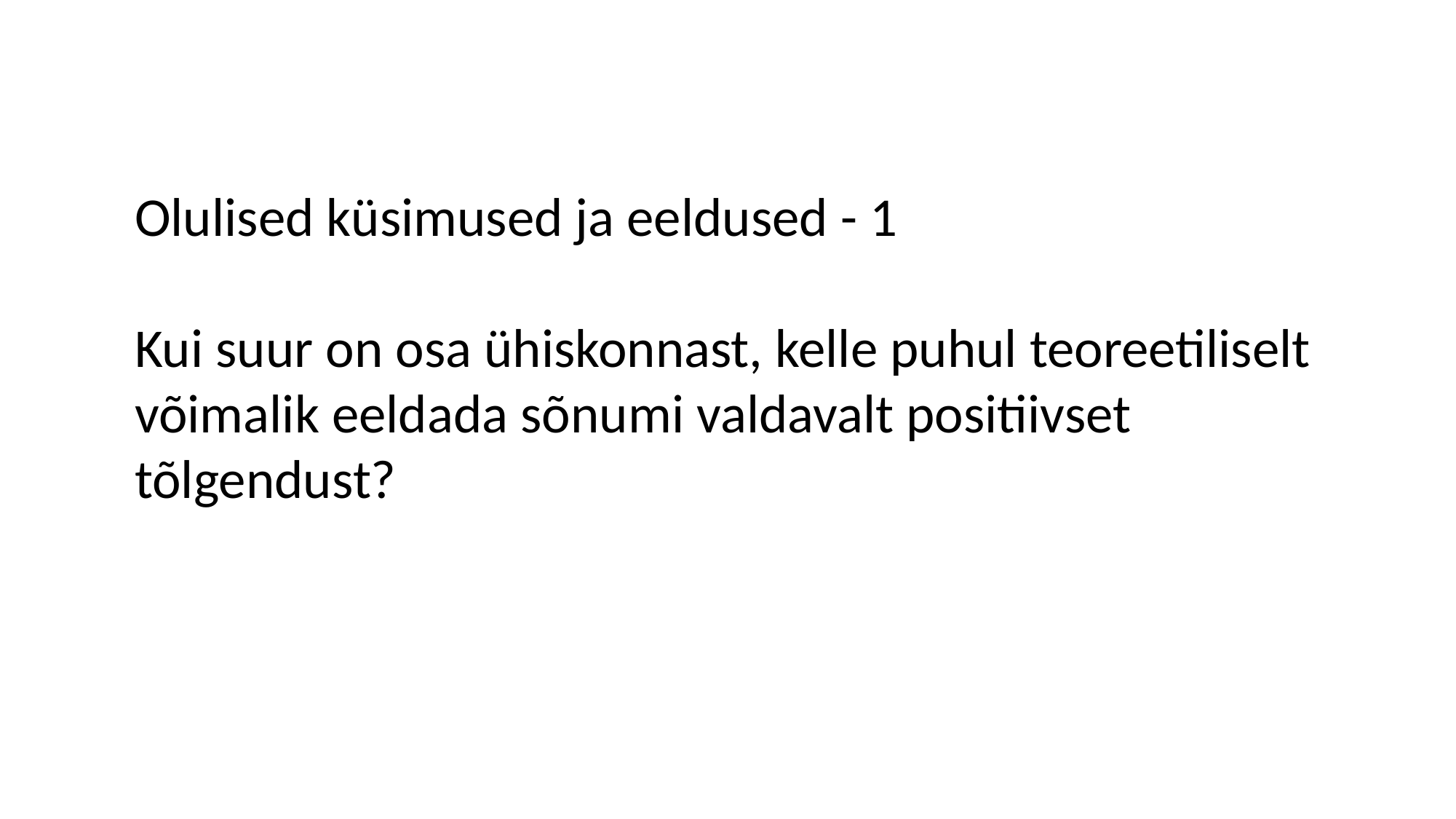

Olulised küsimused ja eeldused - 1

Kui suur on osa ühiskonnast, kelle puhul teoreetiliselt võimalik eeldada sõnumi valdavalt positiivset tõlgendust?